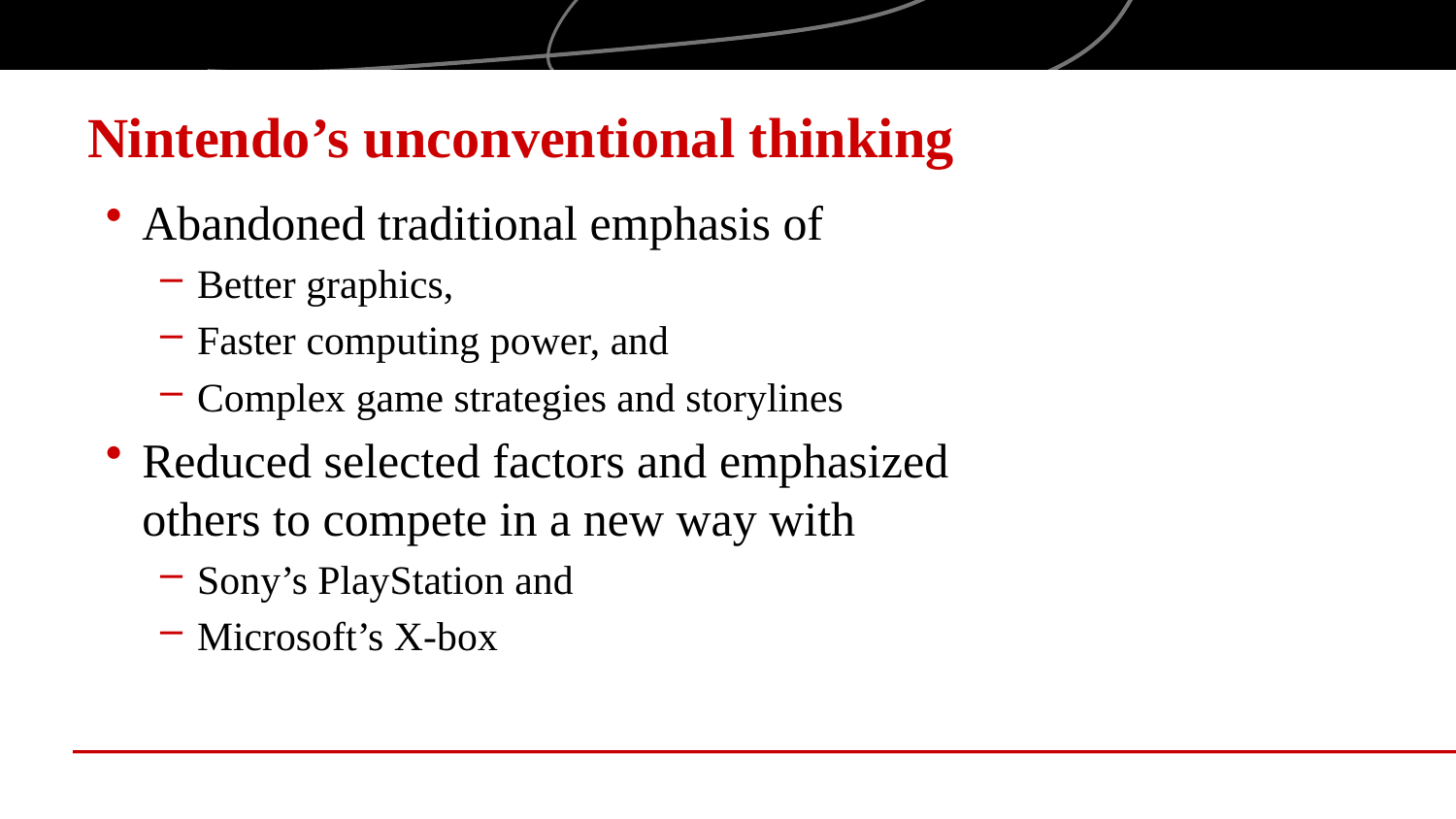

# Nintendo’s unconventional thinking
Abandoned traditional emphasis of
Better graphics,
Faster computing power, and
Complex game strategies and storylines
Reduced selected factors and emphasized others to compete in a new way with
Sony’s PlayStation and
Microsoft’s X-box